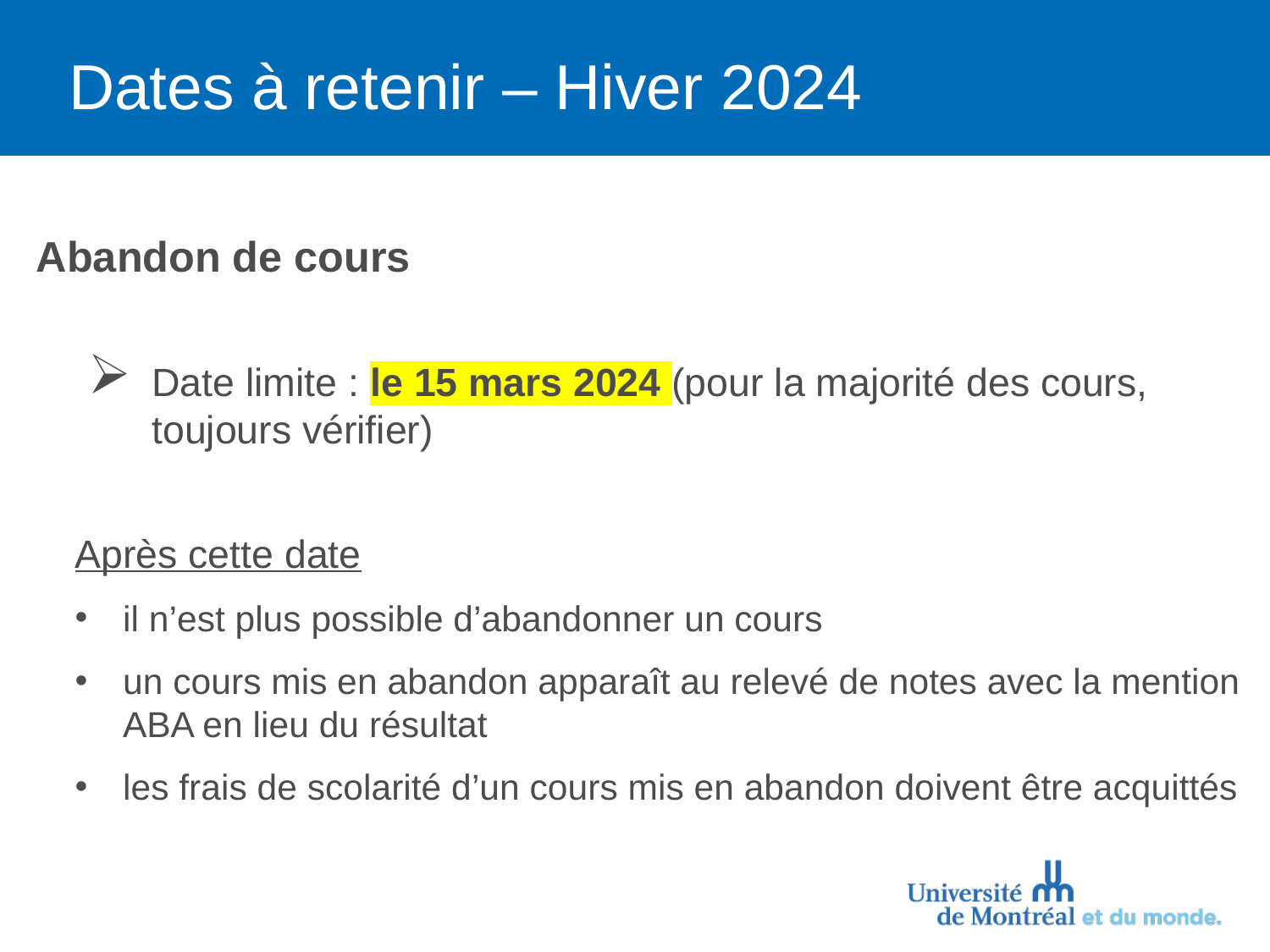

# Dates à retenir – Hiver 2024

  Abandon de cours

Date limite : le 15 mars 2024 (pour la majorité des cours, toujours vérifier)

	Après cette date
il n’est plus possible d’abandonner un cours
un cours mis en abandon apparaît au relevé de notes avec la mention ABA en lieu du résultat
les frais de scolarité d’un cours mis en abandon doivent être acquittés